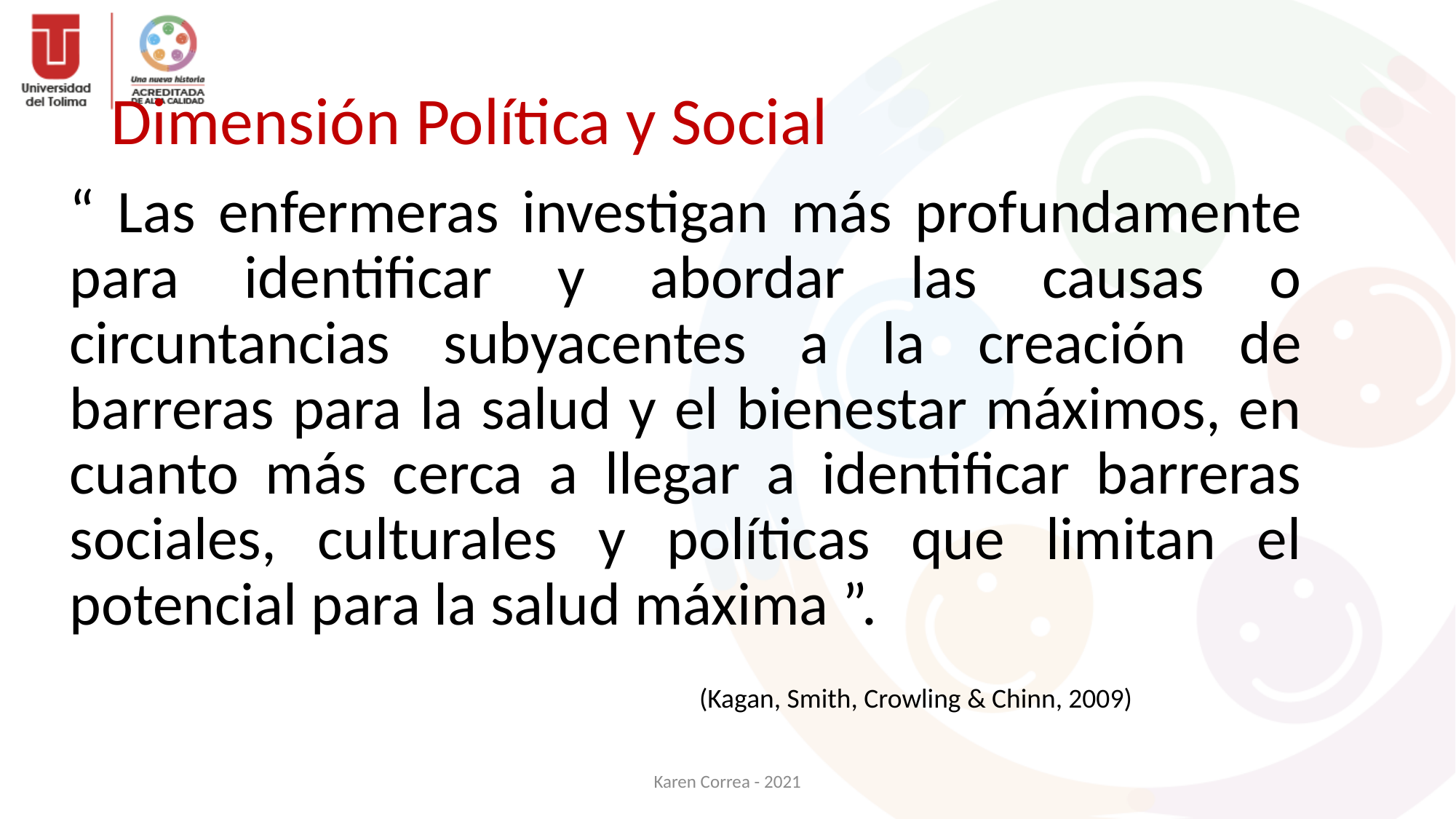

# Dimensión Política y Social
“ Las enfermeras investigan más profundamente para identificar y abordar las causas o circuntancias subyacentes a la creación de barreras para la salud y el bienestar máximos, en cuanto más cerca a llegar a identificar barreras sociales, culturales y políticas que limitan el potencial para la salud máxima ”.
(Kagan, Smith, Crowling & Chinn, 2009)
Karen Correa - 2021